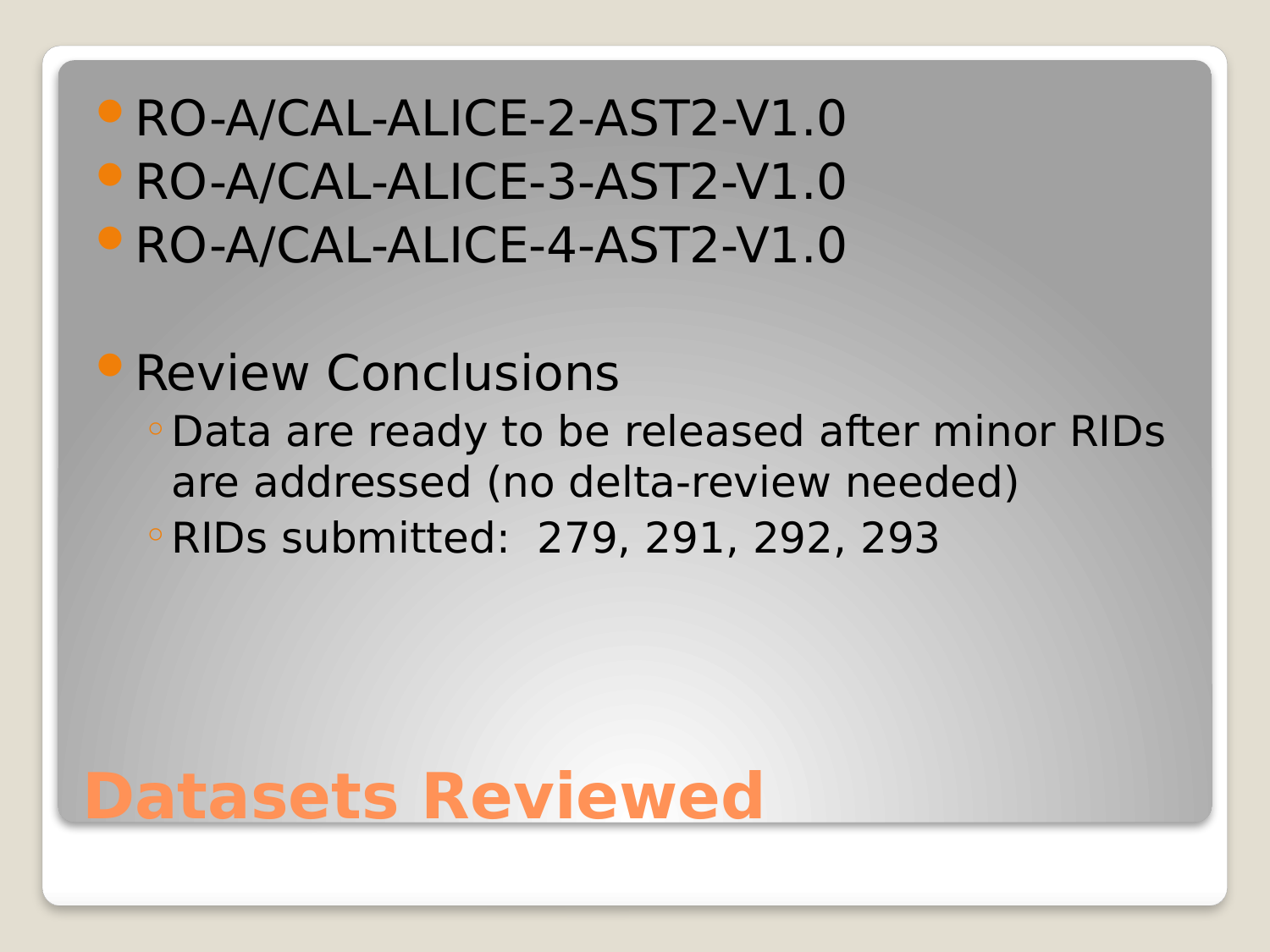

RO-A/CAL-ALICE-2-AST2-V1.0
RO-A/CAL-ALICE-3-AST2-V1.0
RO-A/CAL-ALICE-4-AST2-V1.0

Review Conclusions
Data are ready to be released after minor RIDs are addressed (no delta-review needed)
RIDs submitted:  279, 291, 292, 293
# Datasets Reviewed